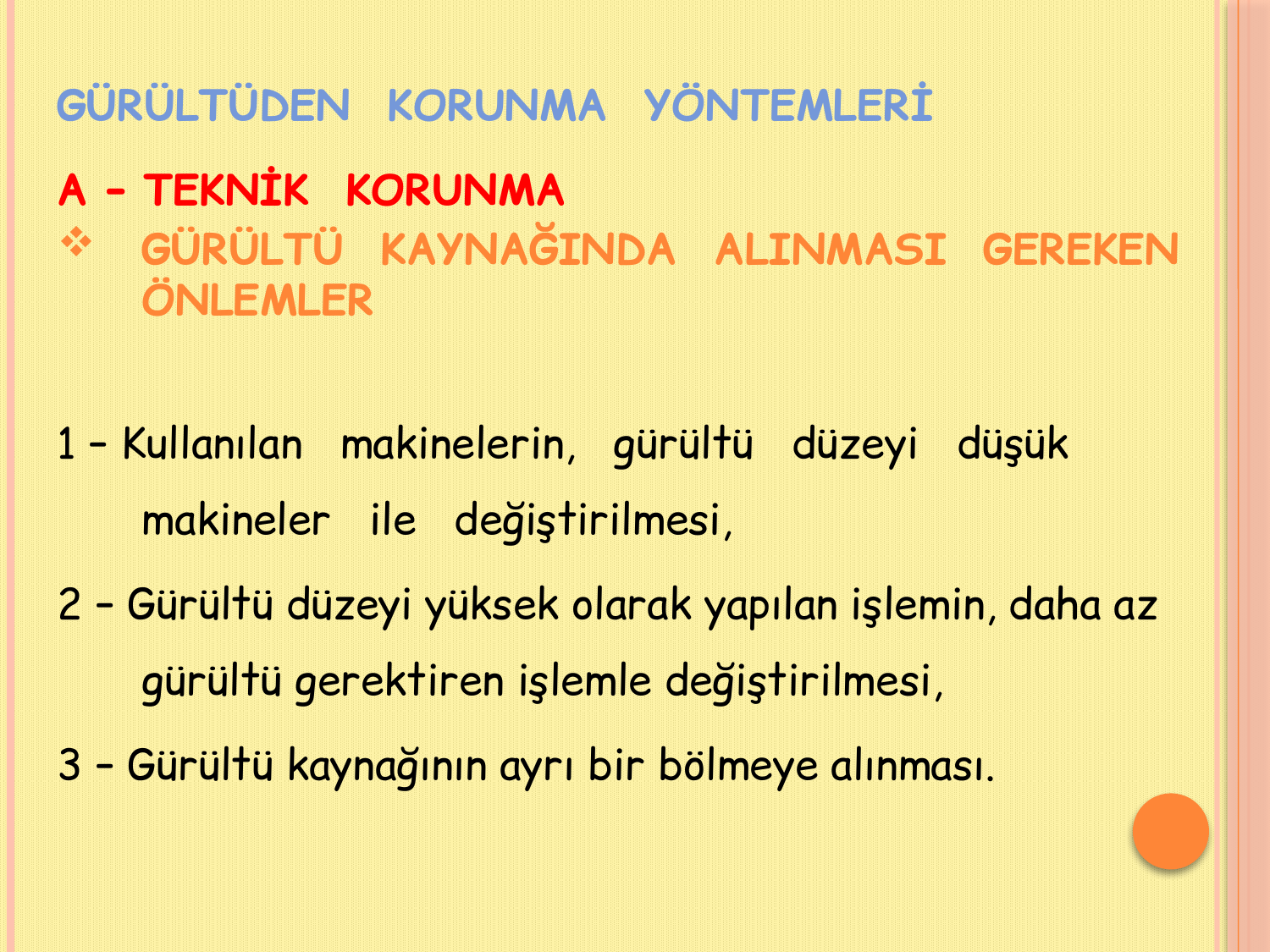

GÜRÜLTÜDEN  KORUNMA  YÖNTEMLERİ
A – TEKNİK  KORUNMA
GÜRÜLTÜ  KAYNAĞINDA  ALINMASI  GEREKEN ÖNLEMLER

1 – Kullanılan   makinelerin,   gürültü   düzeyi   düşük   makineler   ile   değiştirilmesi,
2 – Gürültü düzeyi yüksek olarak yapılan işlemin, daha az gürültü gerektiren işlemle değiştirilmesi,
3 – Gürültü kaynağının ayrı bir bölmeye alınması.